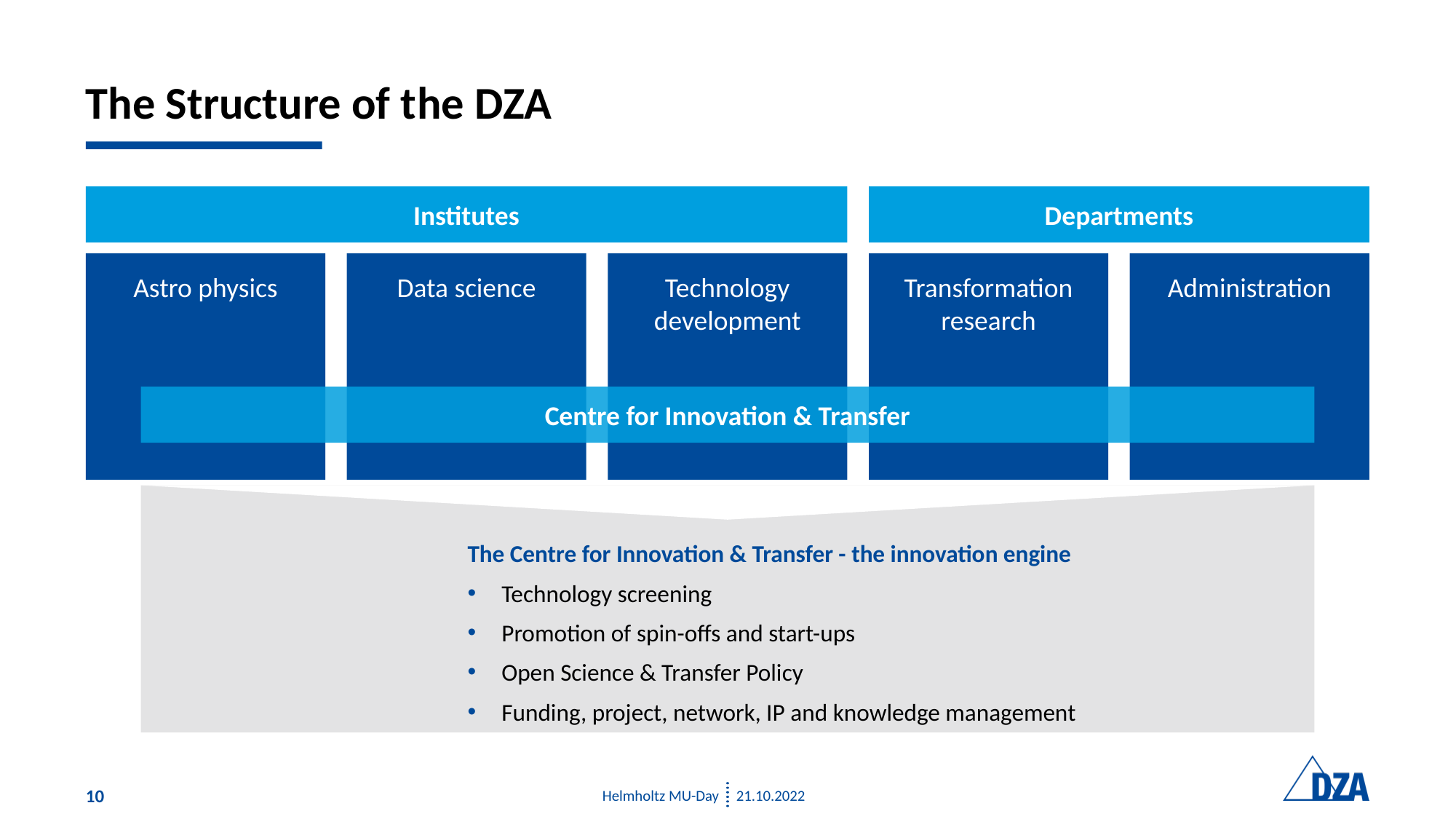

# The Structure of the DZA
Departments
Institutes
Astro physics

Data science

Technology development

Transformation research
Administration
Centre for Innovation & Transfer
The Centre for Innovation & Transfer - the innovation engine
Technology screening
Promotion of spin-offs and start-ups
Open Science & Transfer Policy
Funding, project, network, IP and knowledge management

10
Helmholtz MU-Day
21.10.2022